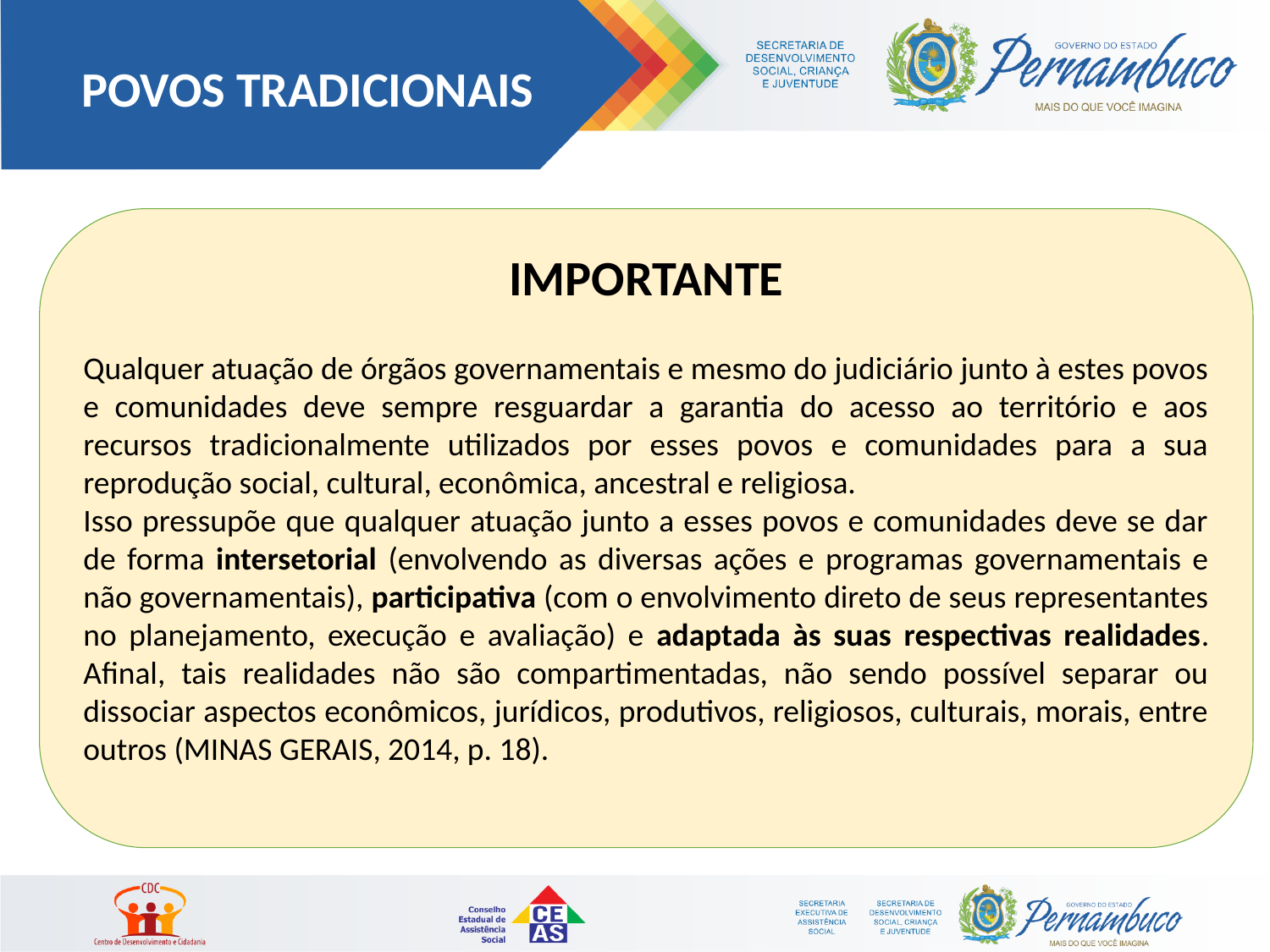

POVOS TRADICIONAIS
IMPORTANTE

Qualquer atuação de órgãos governamentais e mesmo do judiciário junto à estes povos e comunidades deve sempre resguardar a garantia do acesso ao território e aos recursos tradicionalmente utilizados por esses povos e comunidades para a sua reprodução social, cultural, econômica, ancestral e religiosa.
Isso pressupõe que qualquer atuação junto a esses povos e comunidades deve se dar de forma intersetorial (envolvendo as diversas ações e programas governamentais e não governamentais), participativa (com o envolvimento direto de seus representantes no planejamento, execução e avaliação) e adaptada às suas respectivas realidades. Afinal, tais realidades não são compartimentadas, não sendo possível separar ou dissociar aspectos econômicos, jurídicos, produtivos, religiosos, culturais, morais, entre outros (MINAS GERAIS, 2014, p. 18).